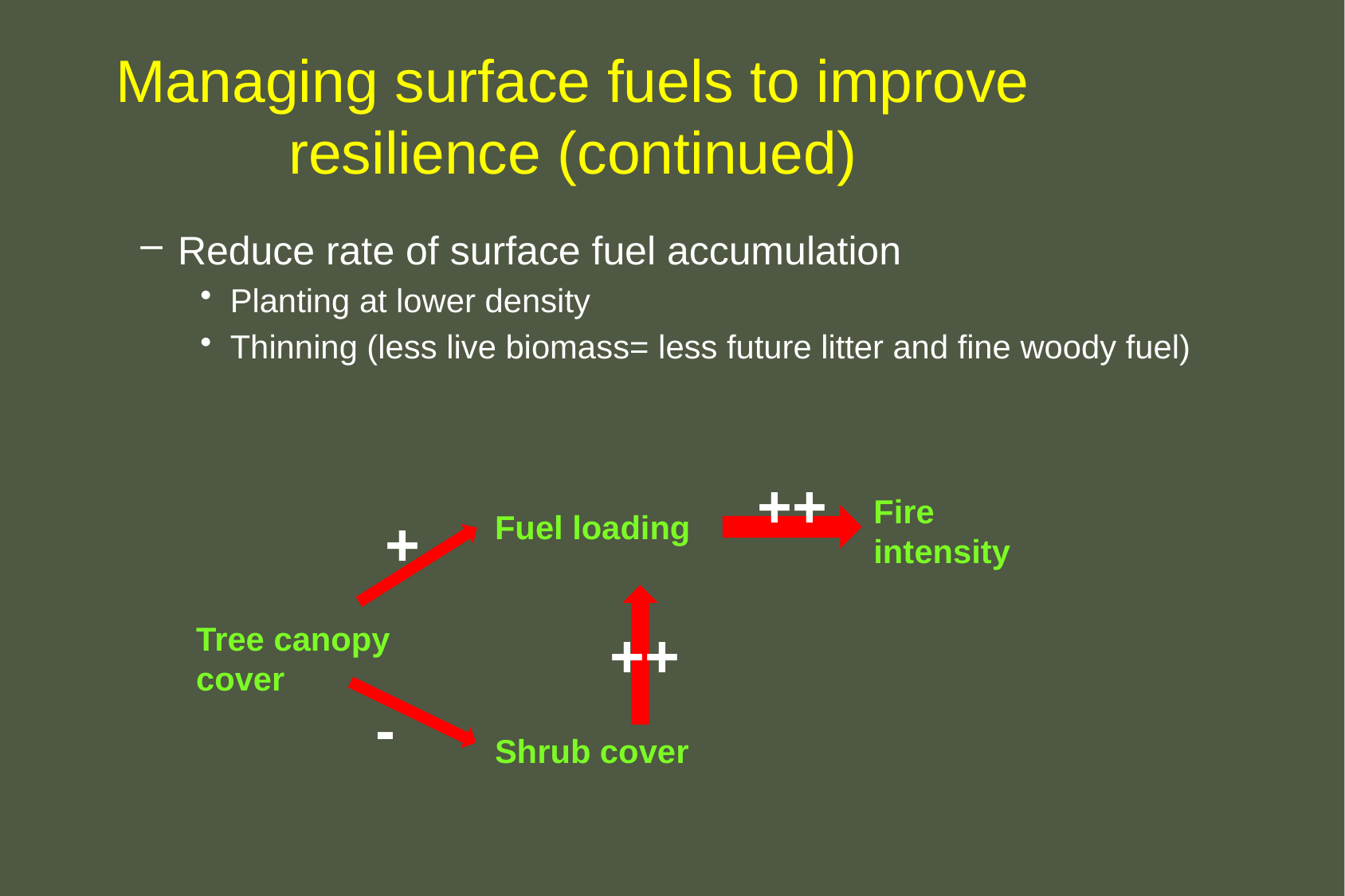

# Managing surface fuels to improve resilience (continued)
Reduce rate of surface fuel accumulation
Planting at lower density
Thinning (less live biomass= less future litter and fine woody fuel)

++
Fire intensity
+
Fuel loading

Tree canopy cover
++

-

Shrub cover